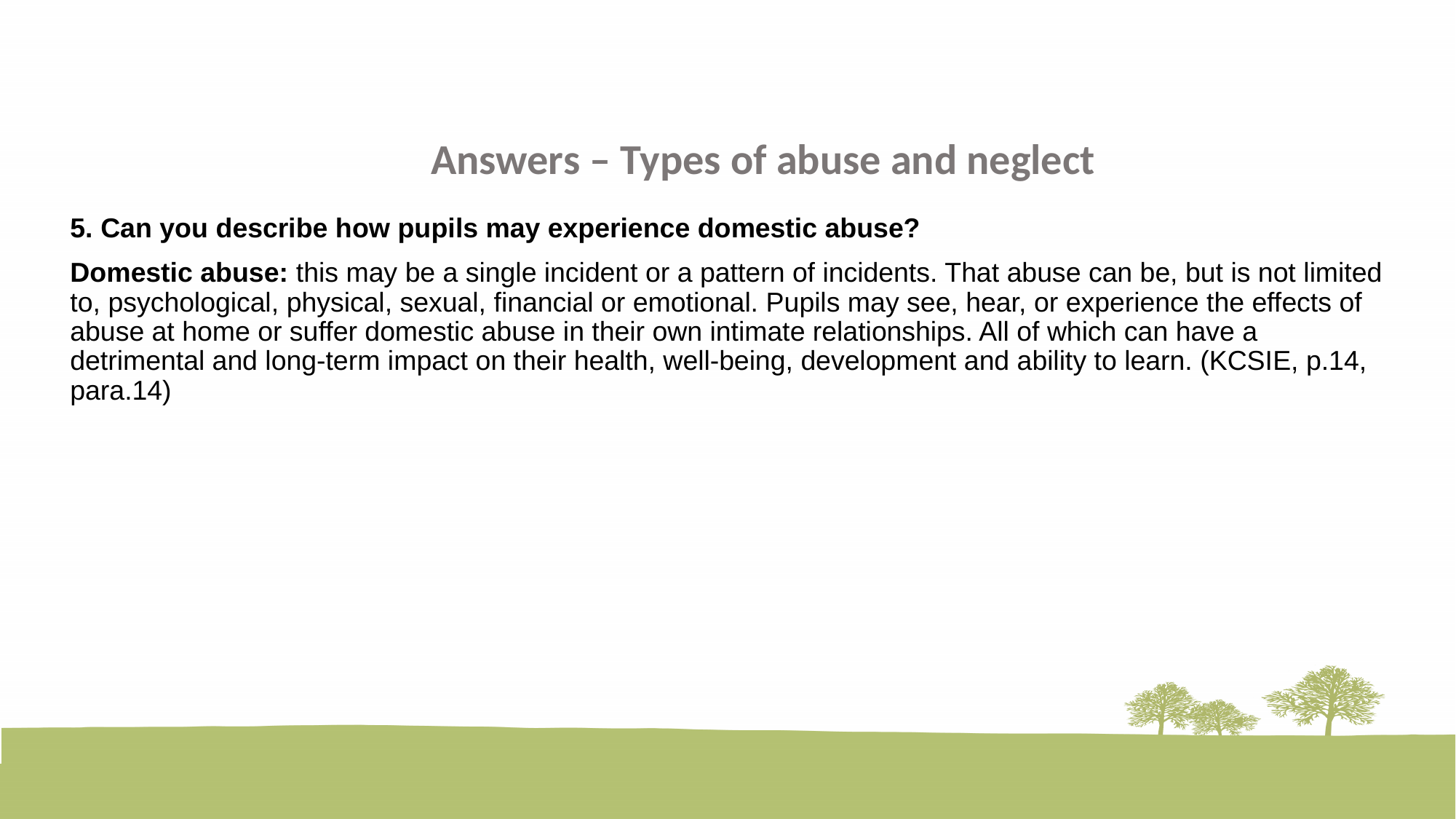

Answers – Types of abuse and neglect
5. Can you describe how pupils may experience domestic abuse?
Domestic abuse: this may be a single incident or a pattern of incidents. That abuse can be, but is not limited to, psychological, physical, sexual, financial or emotional. Pupils may see, hear, or experience the effects of abuse at home or suffer domestic abuse in their own intimate relationships. All of which can have a detrimental and long-term impact on their health, well-being, development and ability to learn. (KCSIE, p.14, para.14)